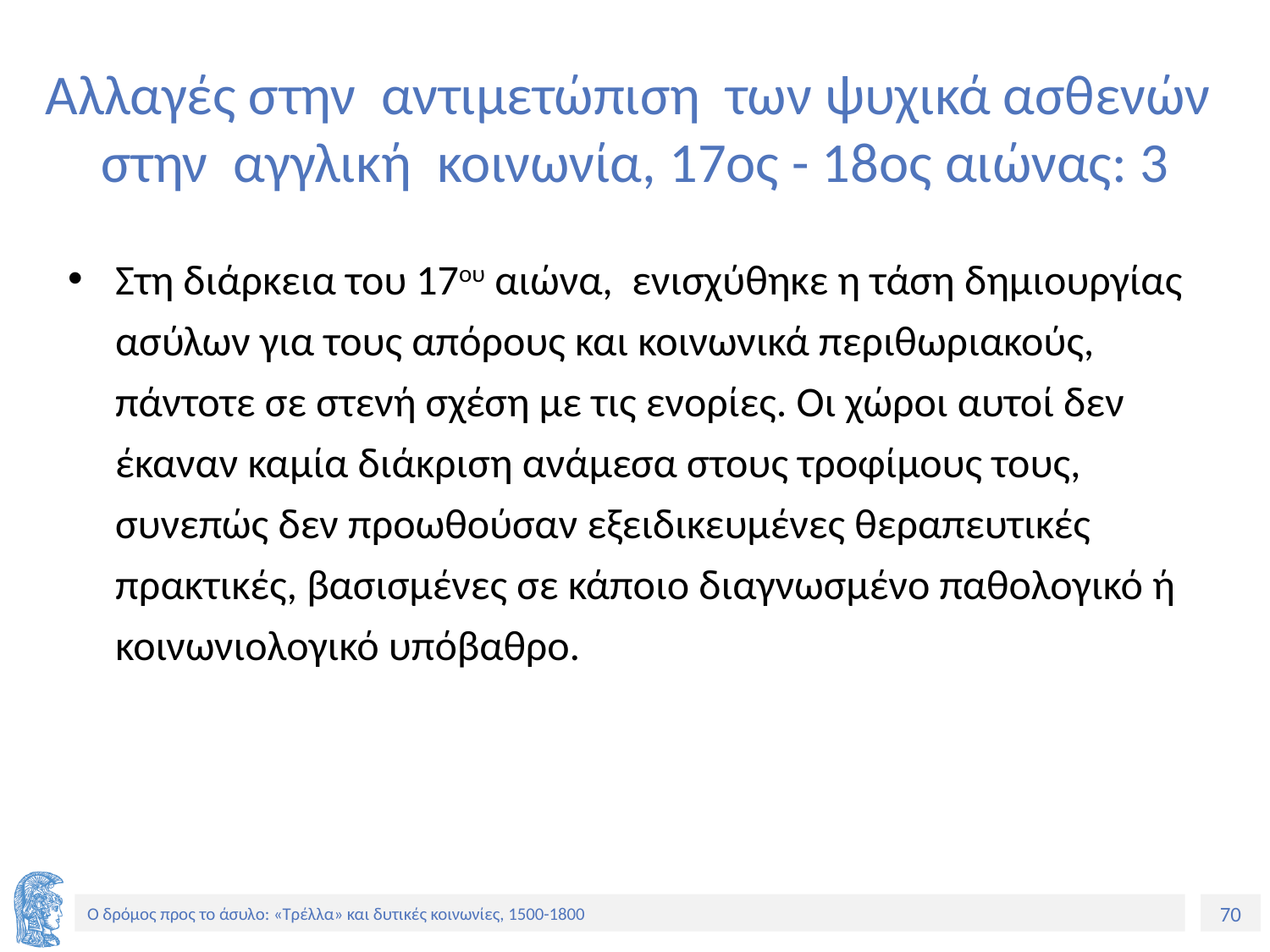

# Αλλαγές στην  αντιμετώπιση  των ψυχικά ασθενών  στην  αγγλική  κοινωνία, 17ος - 18ος αιώνας: 3
Στη διάρκεια του 17ου αιώνα,  ενισχύθηκε η τάση δημιουργίας ασύλων για τους απόρους και κοινωνικά περιθωριακούς, πάντοτε σε στενή σχέση με τις ενορίες. Οι χώροι αυτοί δεν έκαναν καμία διάκριση ανάμεσα στους τροφίμους τους, συνεπώς δεν προωθούσαν εξειδικευμένες θεραπευτικές πρακτικές, βασισμένες σε κάποιο διαγνωσμένο παθολογικό ή κοινωνιολογικό υπόβαθρο.